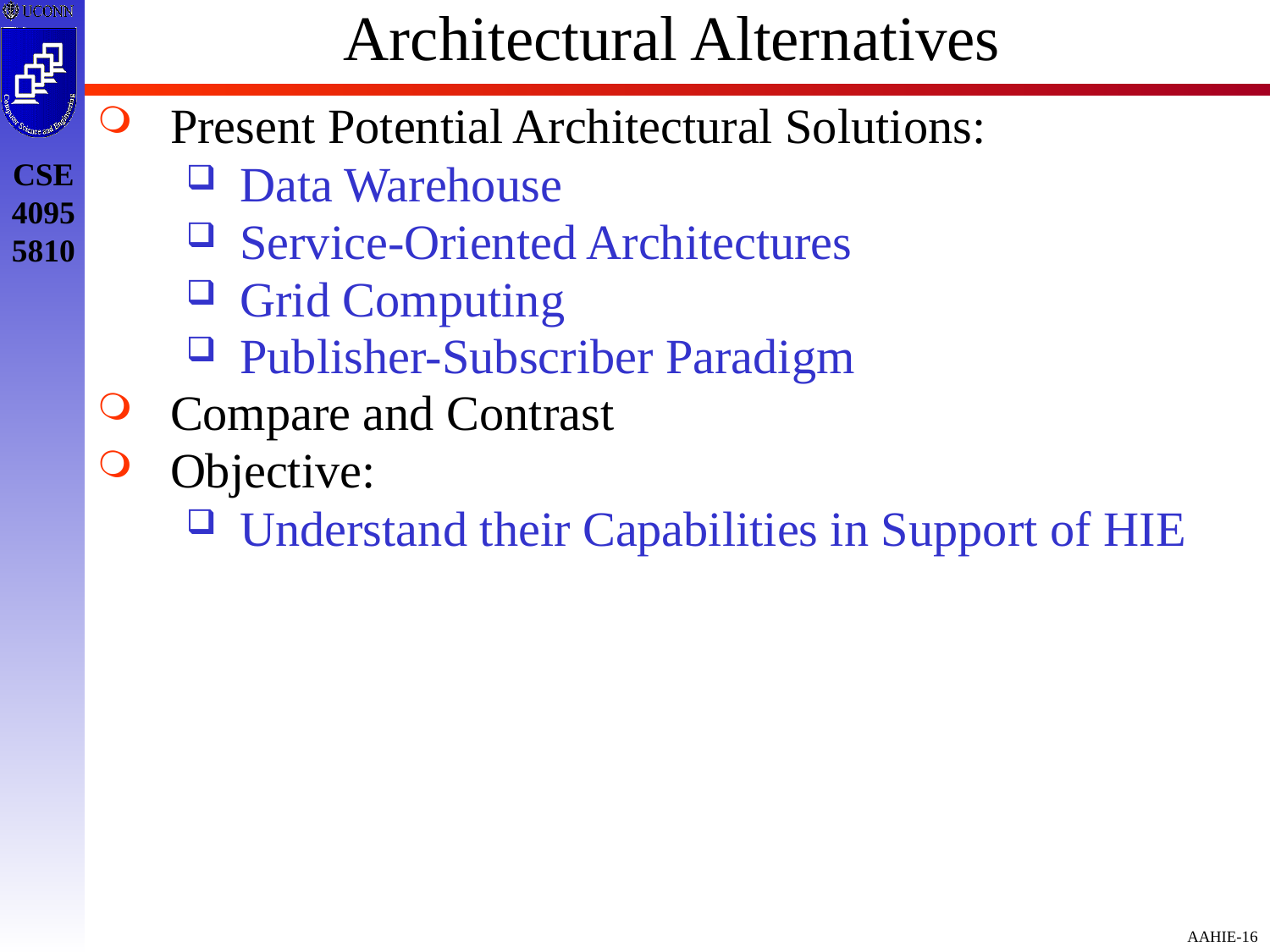

# Architectural Alternatives
Present Potential Architectural Solutions:
Data Warehouse
Service-Oriented Architectures
Grid Computing
Publisher-Subscriber Paradigm
Compare and Contrast
Objective:
Understand their Capabilities in Support of HIE